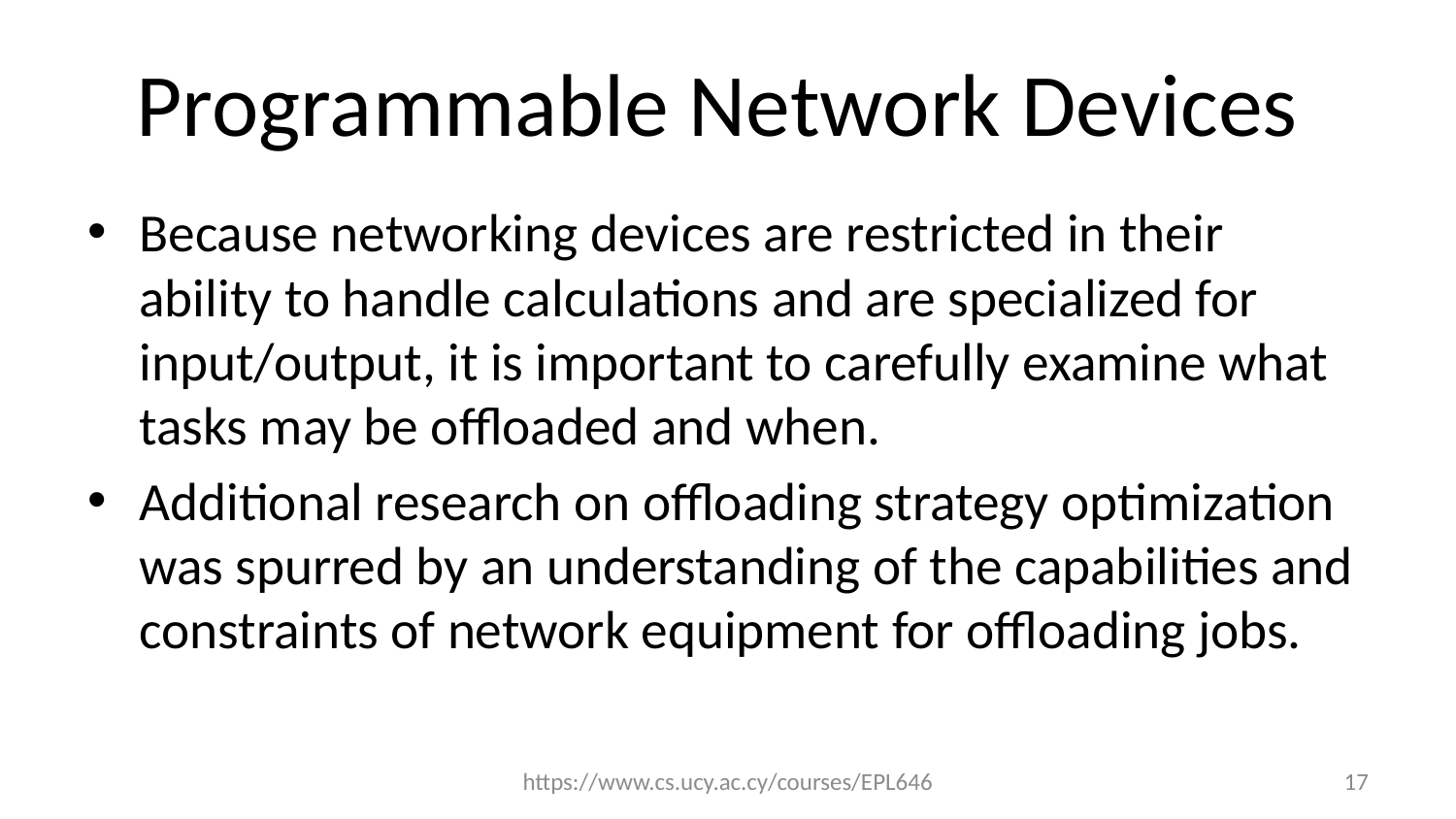

# Programmable Network Devices
Because networking devices are restricted in their ability to handle calculations and are specialized for input/output, it is important to carefully examine what tasks may be offloaded and when.
Additional research on offloading strategy optimization was spurred by an understanding of the capabilities and constraints of network equipment for offloading jobs.

https://www.cs.ucy.ac.cy/courses/EPL646
17